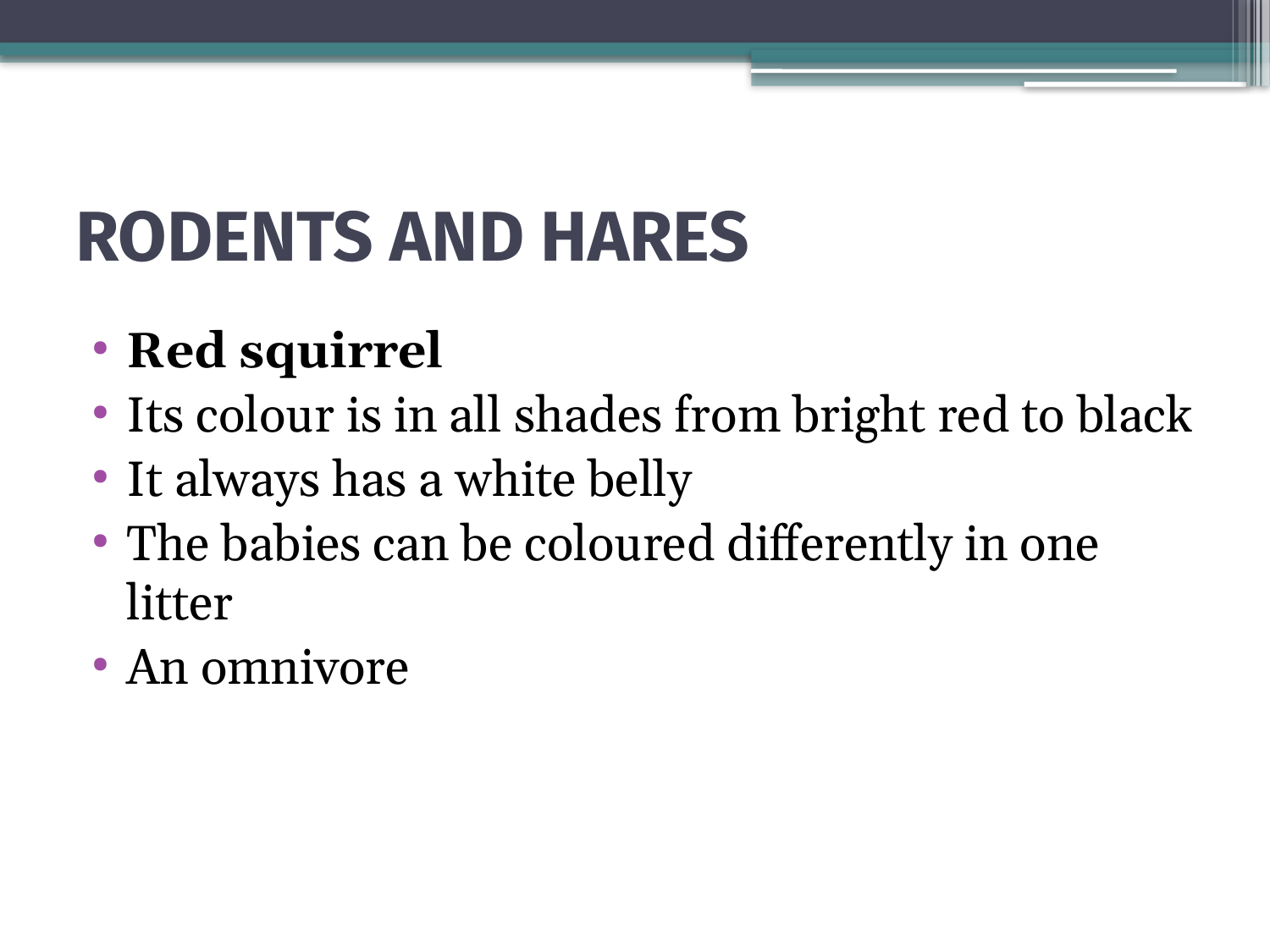

# RODENTS AND HARES
Red squirrel
Its colour is in all shades from bright red to black
It always has a white belly
The babies can be coloured differently in one litter
An omnivore